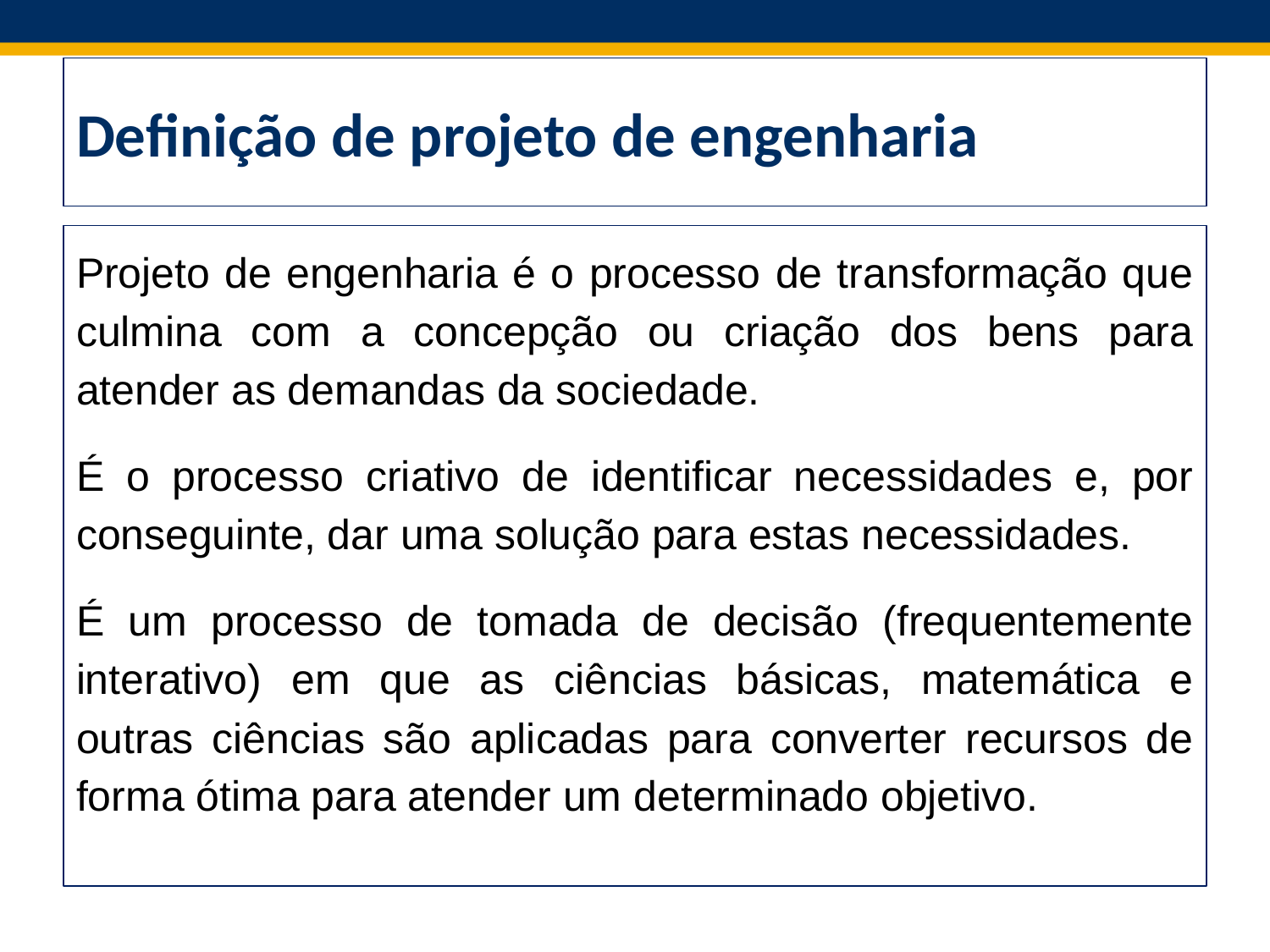

# Definição de projeto de engenharia
Projeto de engenharia é o processo de transformação que culmina com a concepção ou criação dos bens para atender as demandas da sociedade.
É o processo criativo de identificar necessidades e, por conseguinte, dar uma solução para estas necessidades.
É um processo de tomada de decisão (frequentemente interativo) em que as ciências básicas, matemática e outras ciências são aplicadas para converter recursos de forma ótima para atender um determinado objetivo.